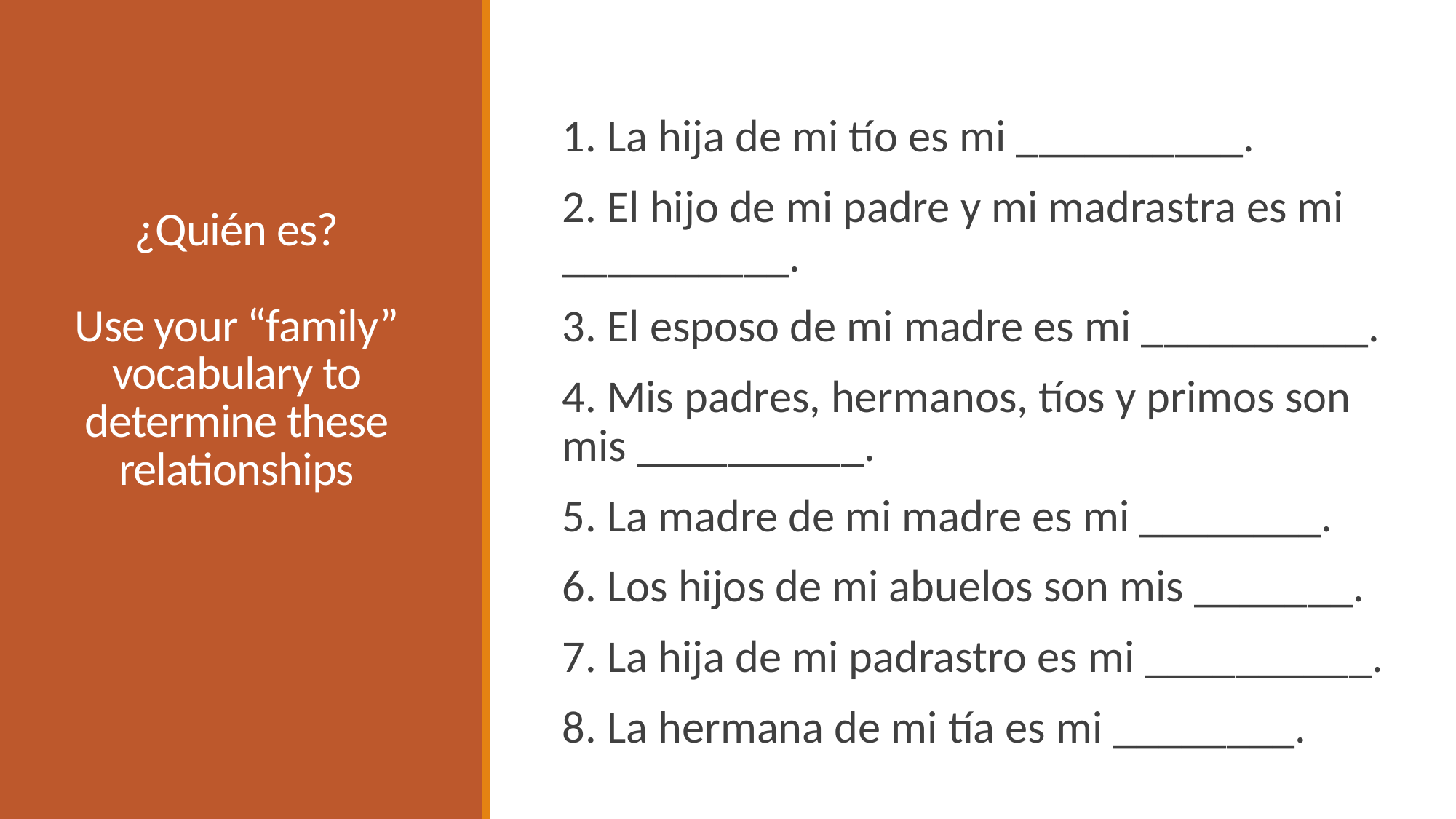

1. La hija de mi tío es mi __________.
2. El hijo de mi padre y mi madrastra es mi __________.
3. El esposo de mi madre es mi __________.
4. Mis padres, hermanos, tíos y primos son  mis __________.
5. La madre de mi madre es mi ________.
6. Los hijos de mi abuelos son mis _______.
7. La hija de mi padrastro es mi __________.
8. La hermana de mi tía es mi ________.
# ¿Quién es? Use your “family” vocabulary to determine these relationships